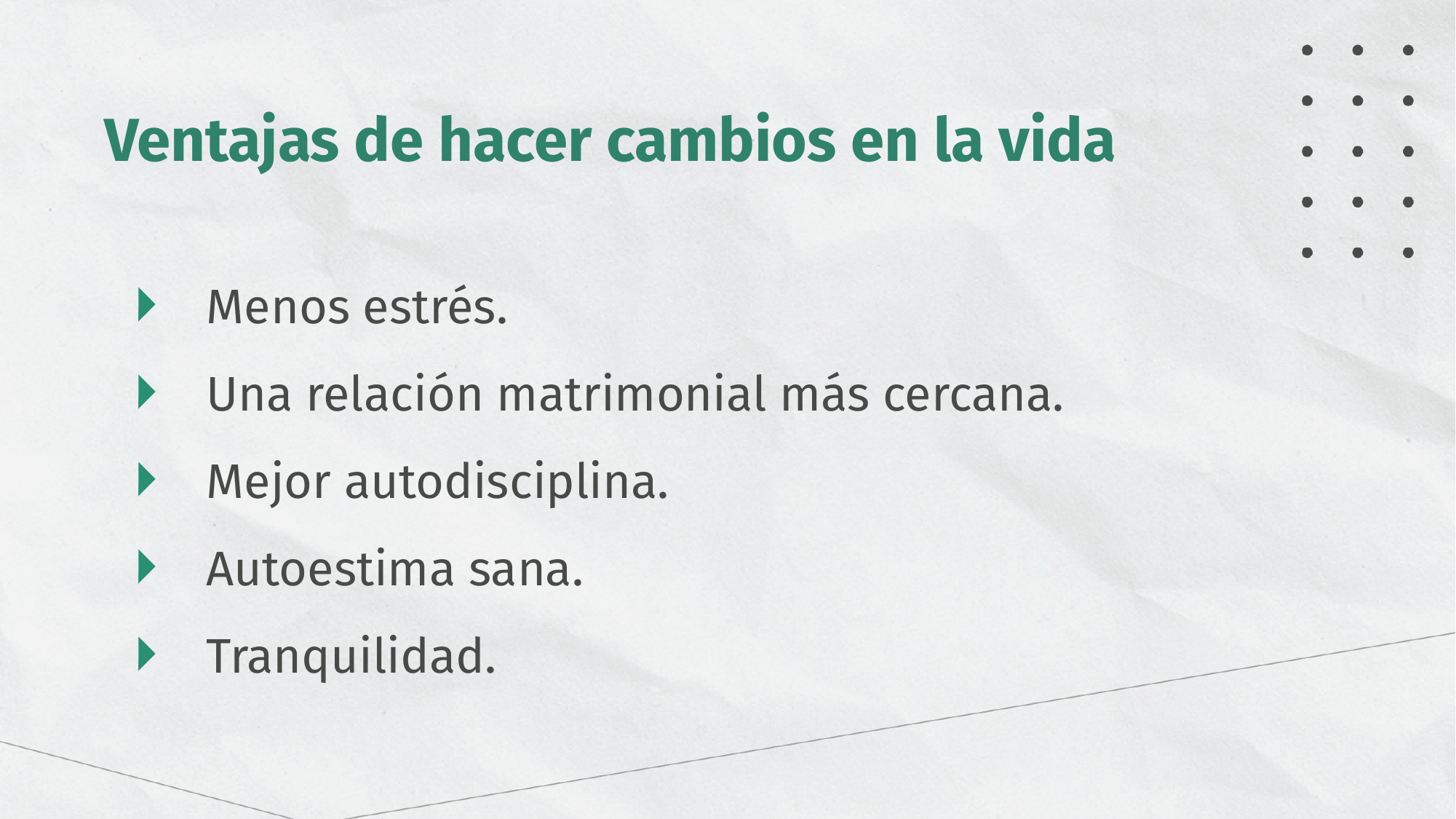

Ventajas de hacer cambios en la vida
Menos estrés.
Una relación matrimonial más cercana.
Mejor autodisciplina.
Autoestima sana.
Tranquilidad.